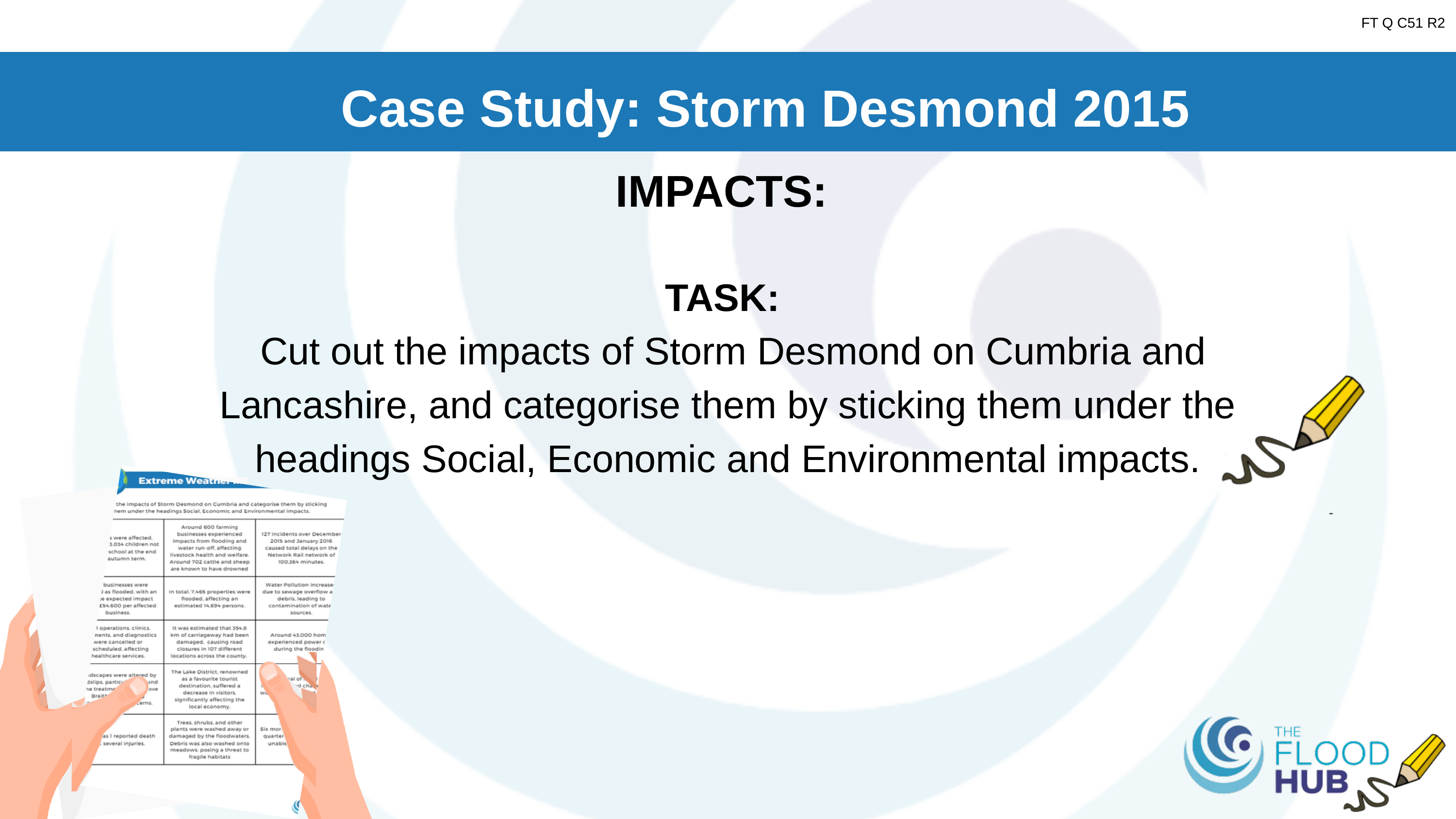

FT Q C51 R2

Case Study: Storm Desmond 2015
IMPACTS:
TASK:
 Cut out the impacts of Storm Desmond on Cumbria and Lancashire, and categorise them by sticking them under the headings Social, Economic and Environmental impacts.